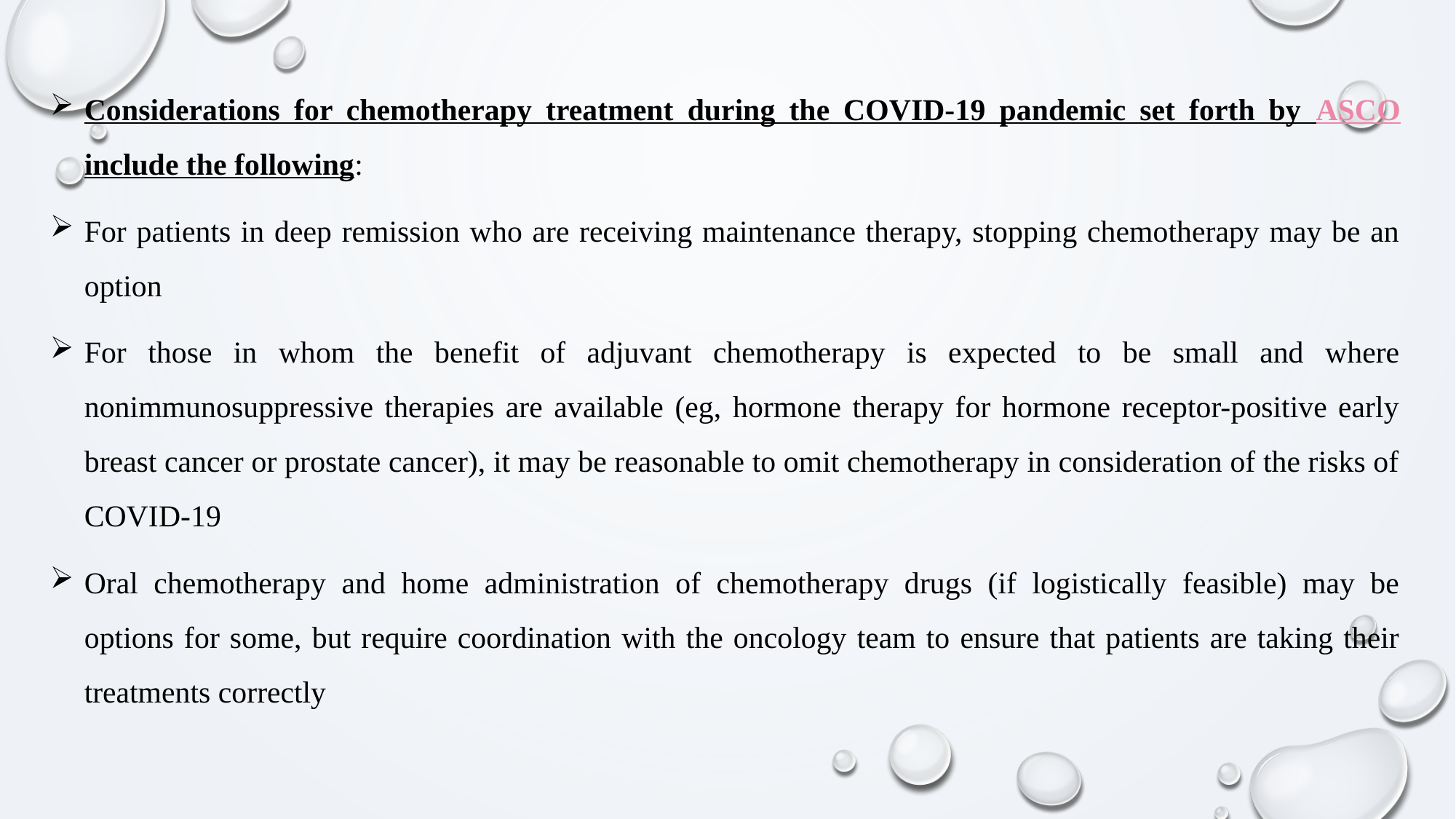

Considerations for chemotherapy treatment during the COVID-19 pandemic set forth by ASCO include the following:
For patients in deep remission who are receiving maintenance therapy, stopping chemotherapy may be an option
For those in whom the benefit of adjuvant chemotherapy is expected to be small and where nonimmunosuppressive therapies are available (eg, hormone therapy for hormone receptor-positive early breast cancer or prostate cancer), it may be reasonable to omit chemotherapy in consideration of the risks of COVID-19
Oral chemotherapy and home administration of chemotherapy drugs (if logistically feasible) may be options for some, but require coordination with the oncology team to ensure that patients are taking their treatments correctly